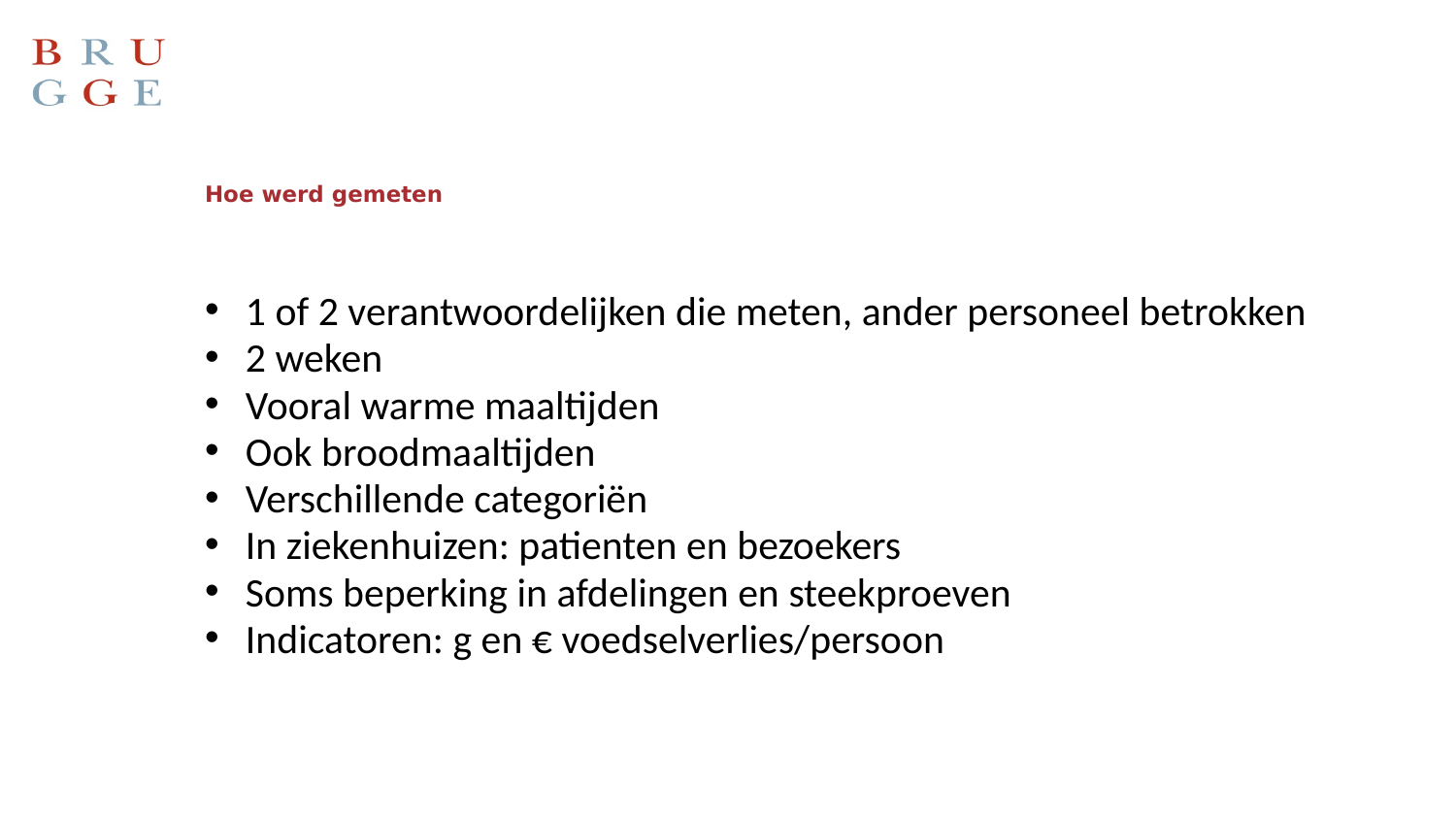

# Hoe werd gemeten
1 of 2 verantwoordelijken die meten, ander personeel betrokken
2 weken
Vooral warme maaltijden
Ook broodmaaltijden
Verschillende categoriën
In ziekenhuizen: patienten en bezoekers
Soms beperking in afdelingen en steekproeven
Indicatoren: g en € voedselverlies/persoon